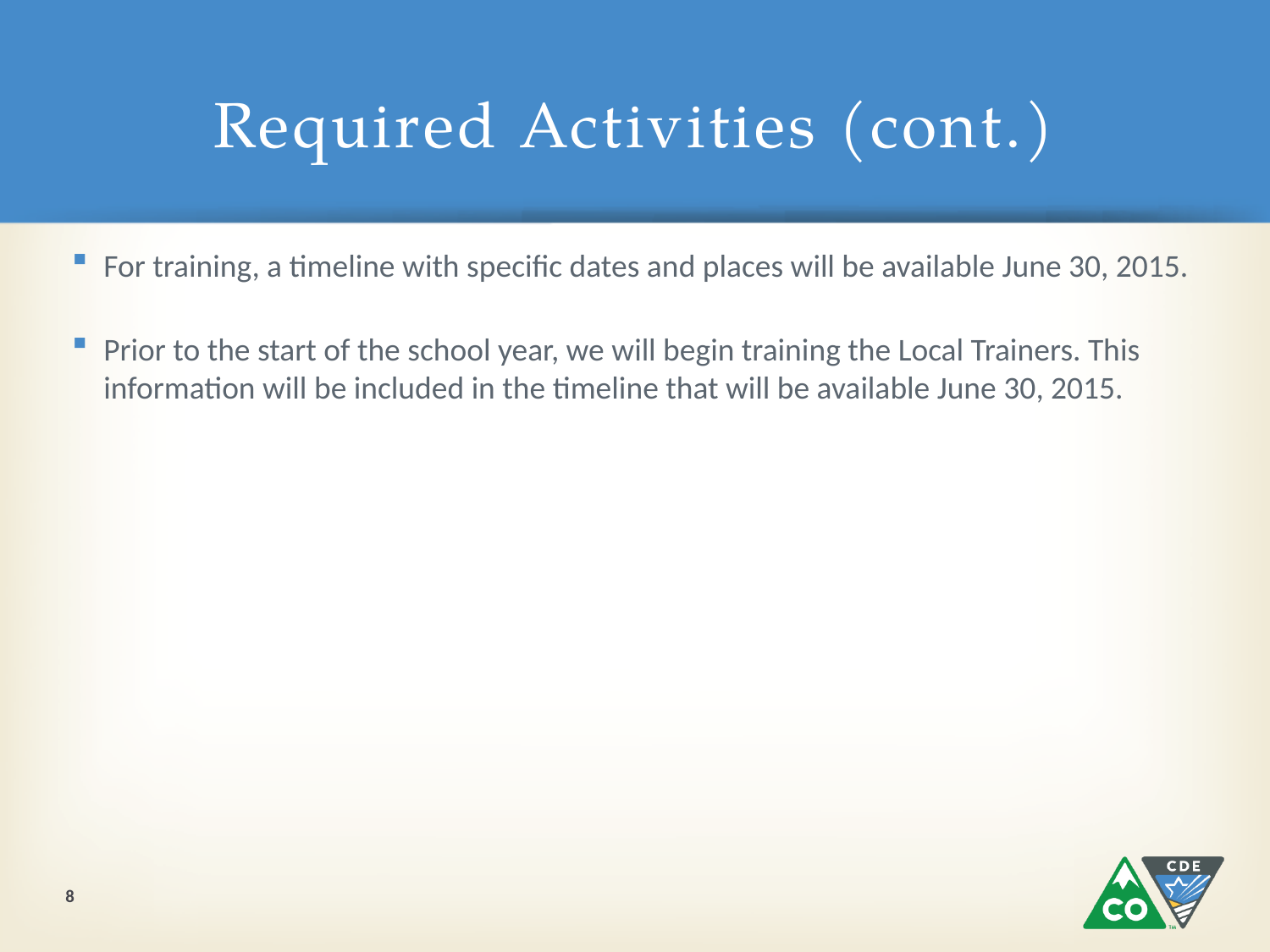

# Required Activities (cont.)
For training, a timeline with specific dates and places will be available June 30, 2015.

Prior to the start of the school year, we will begin training the Local Trainers. This information will be included in the timeline that will be available June 30, 2015.
8